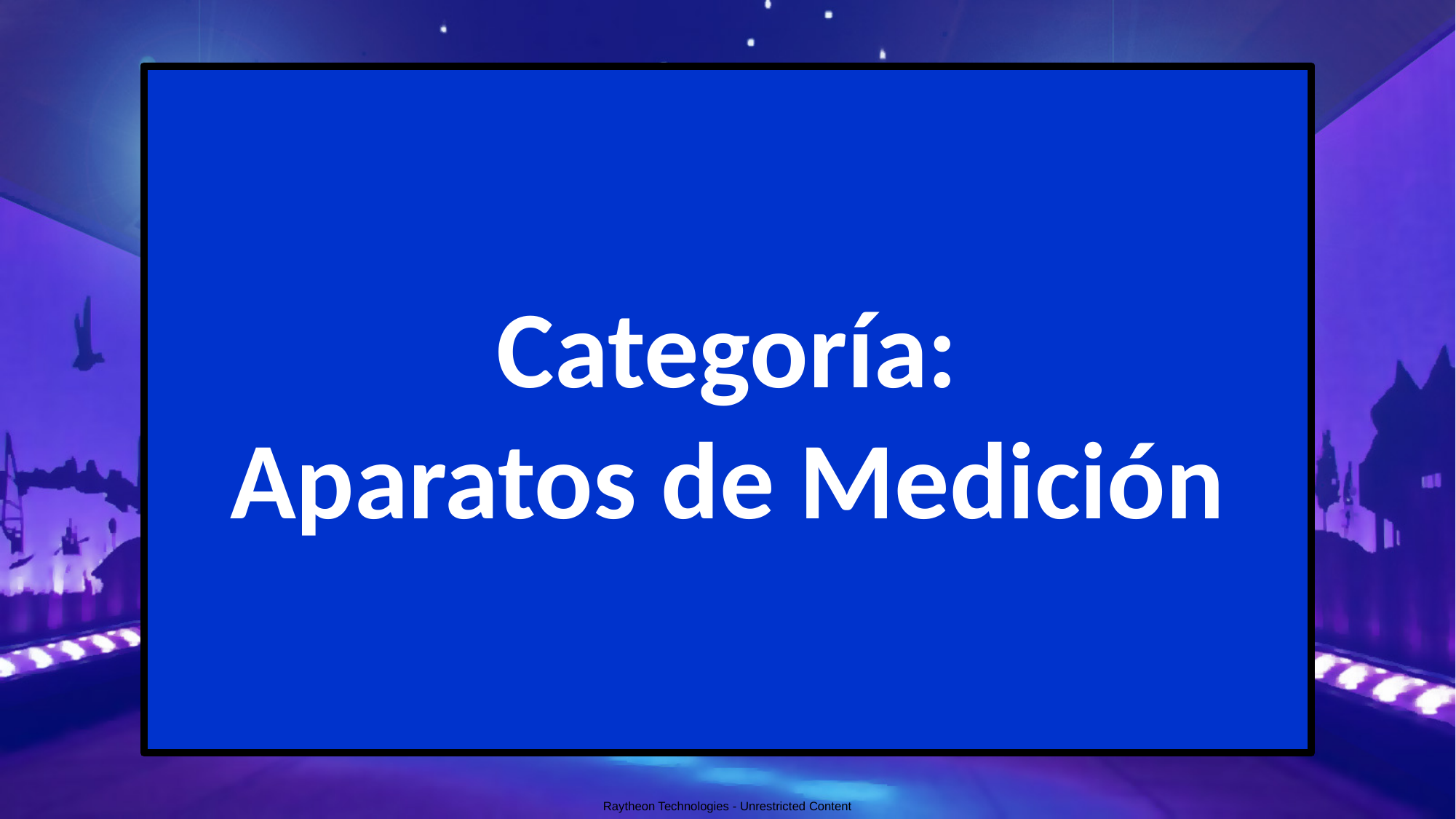

Categoría:
Aparatos de Medición
Raytheon Technologies - Unrestricted Content